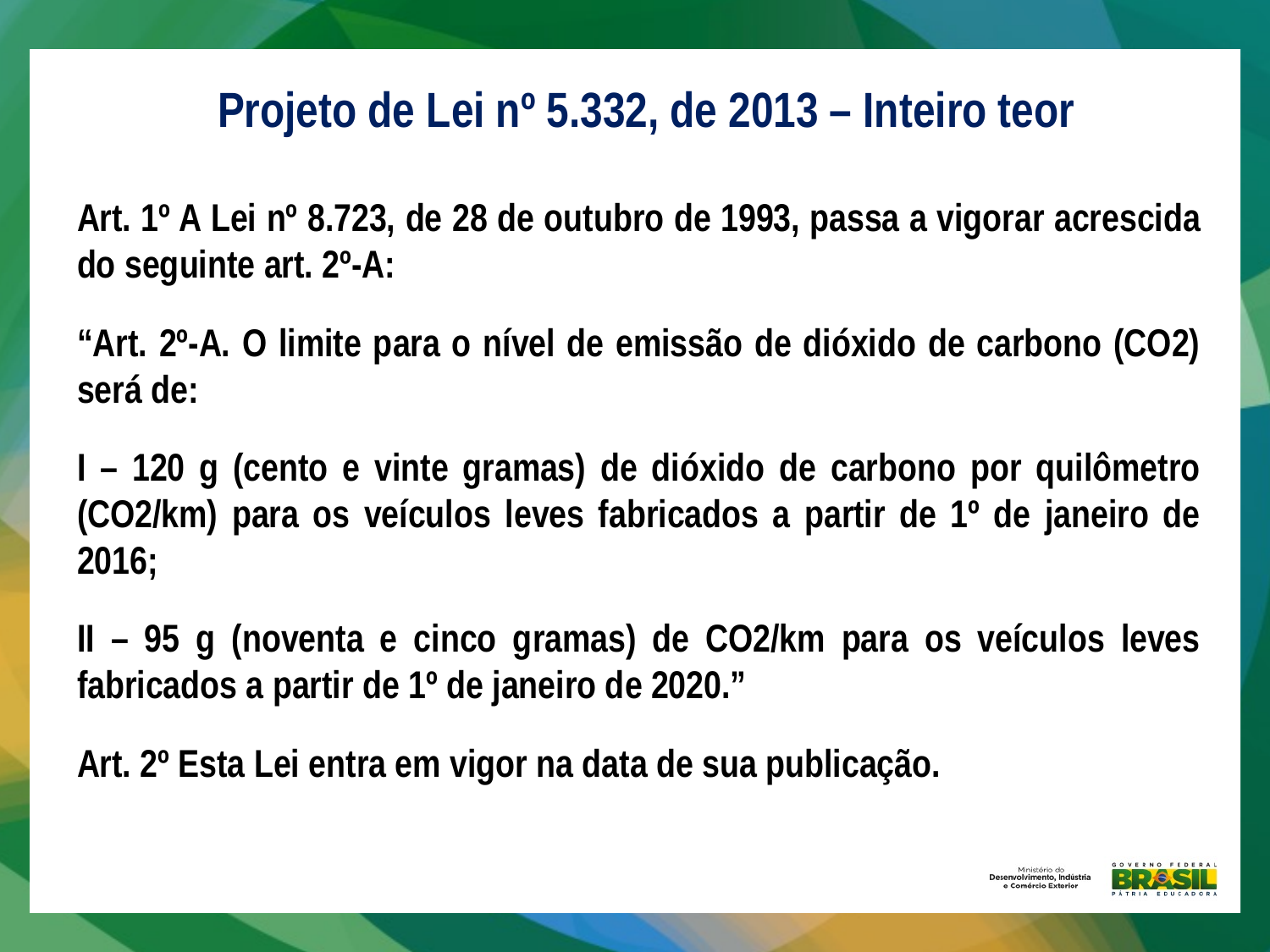

Projeto de Lei nº 5.332, de 2013 – Inteiro teor
Art. 1º A Lei nº 8.723, de 28 de outubro de 1993, passa a vigorar acrescida do seguinte art. 2º-A:
“Art. 2º-A. O limite para o nível de emissão de dióxido de carbono (CO2) será de:
I – 120 g (cento e vinte gramas) de dióxido de carbono por quilômetro (CO2/km) para os veículos leves fabricados a partir de 1º de janeiro de 2016;
II – 95 g (noventa e cinco gramas) de CO2/km para os veículos leves fabricados a partir de 1º de janeiro de 2020.”
Art. 2º Esta Lei entra em vigor na data de sua publicação.